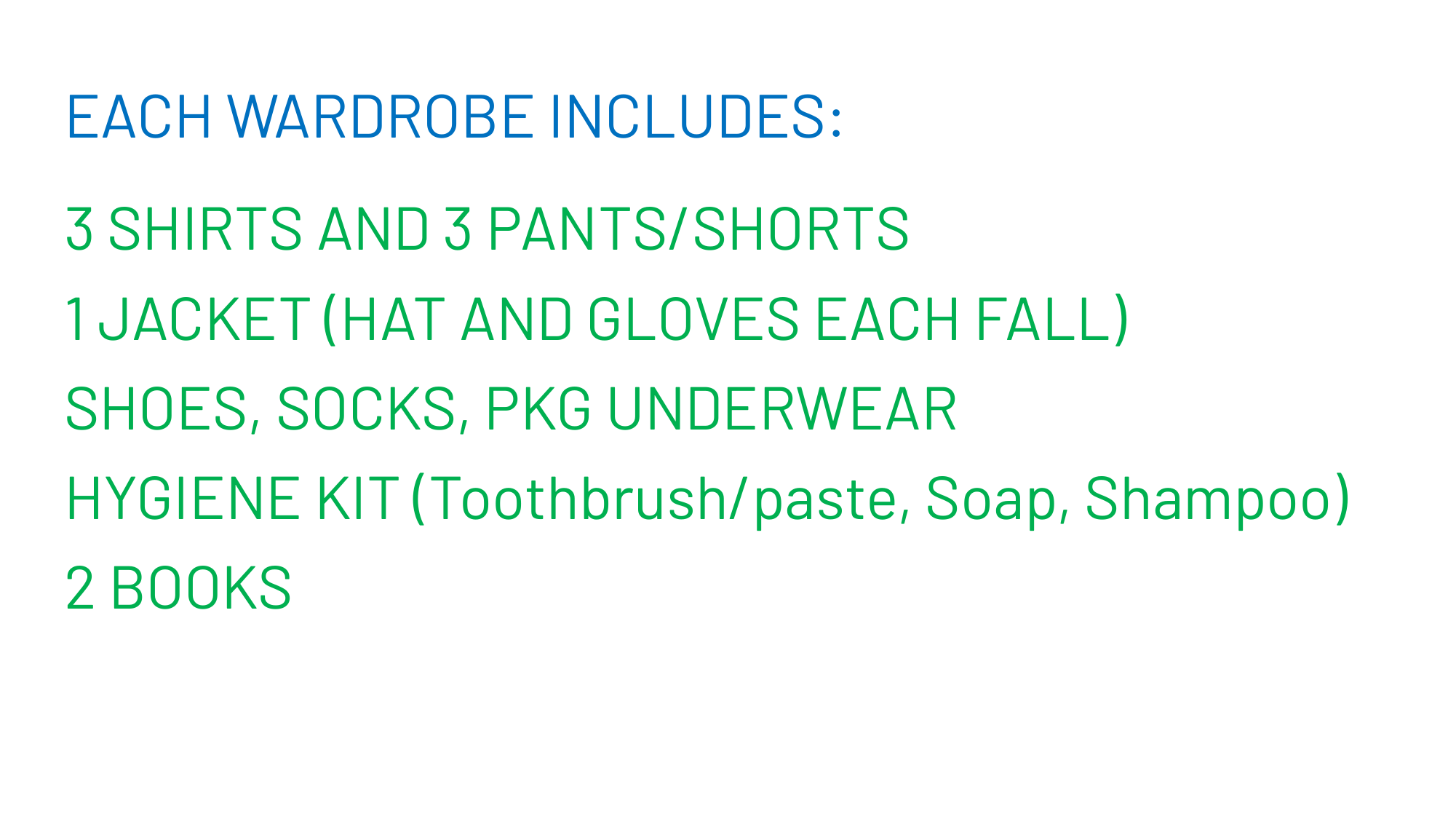

# EACH WARDROBE INCLUDES:
3 SHIRTS AND 3 PANTS/SHORTS
1 JACKET (HAT AND GLOVES EACH FALL)
SHOES, SOCKS, PKG UNDERWEAR
HYGIENE KIT (Toothbrush/paste, Soap, Shampoo)
2 BOOKS